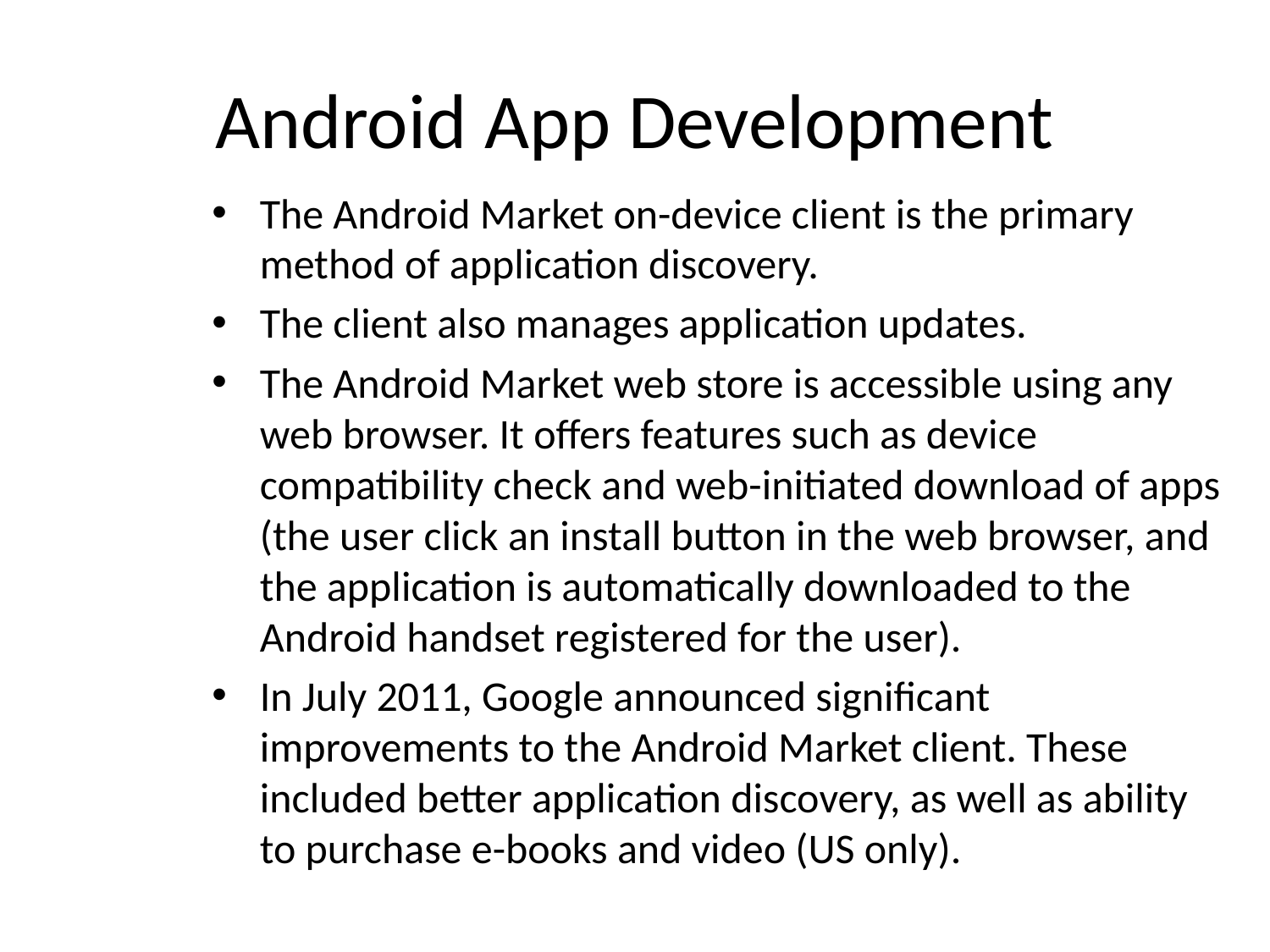

# Android App Development
The Android Market on-device client is the primary method of application discovery.
The client also manages application updates.
The Android Market web store is accessible using any web browser. It offers features such as device compatibility check and web-initiated download of apps (the user click an install button in the web browser, and the application is automatically downloaded to the Android handset registered for the user).
In July 2011, Google announced significant improvements to the Android Market client. These included better application discovery, as well as ability to purchase e-books and video (US only).